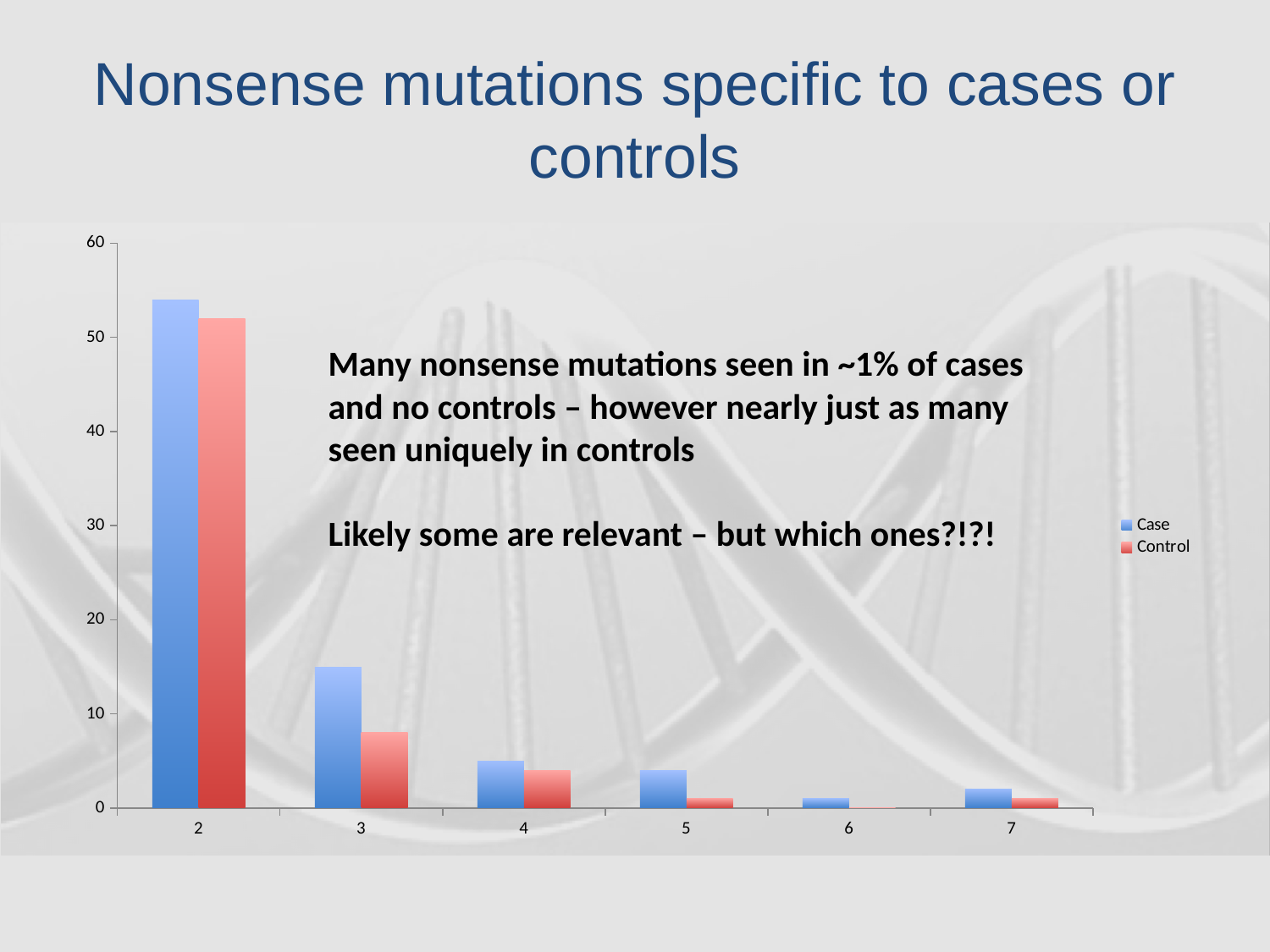

# Nonsense mutations specific to cases or controls

### Chart

| Category | Case | Control |
|---|---|---|
| 2 | 54.0 | 52.0 |
| 3 | 15.0 | 8.0 |
| 4 | 5.0 | 4.0 |
| 5 | 4.0 | 1.0 |
| 6 | 1.0 | 0.0 |
| 7 | 2.0 | 1.0 |
Many nonsense mutations seen in ~1% of cases
and no controls – however nearly just as many
seen uniquely in controls

Likely some are relevant – but which ones?!?!